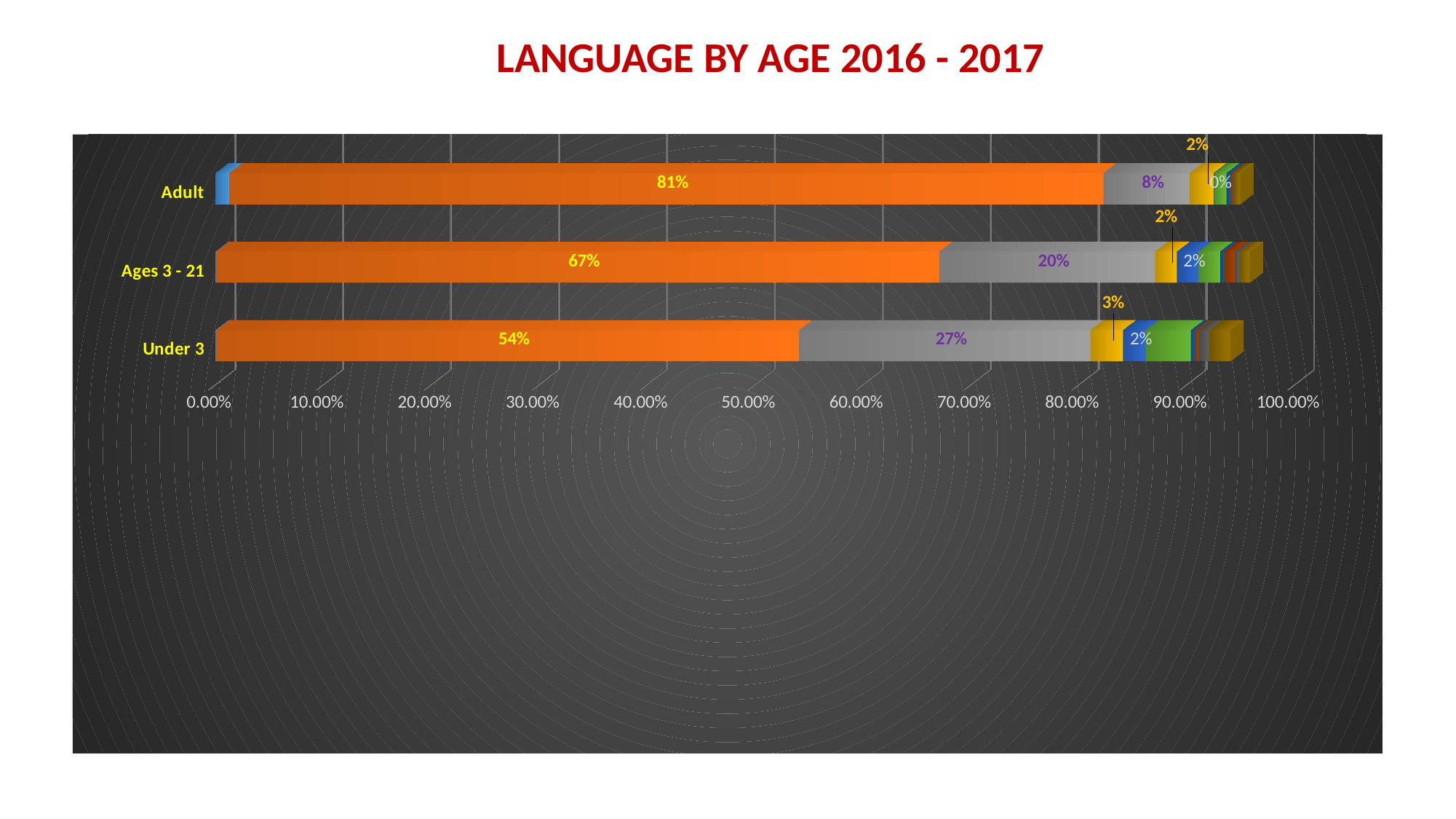

LANGUAGE BY AGE 2016 - 2017

[unsupported chart]